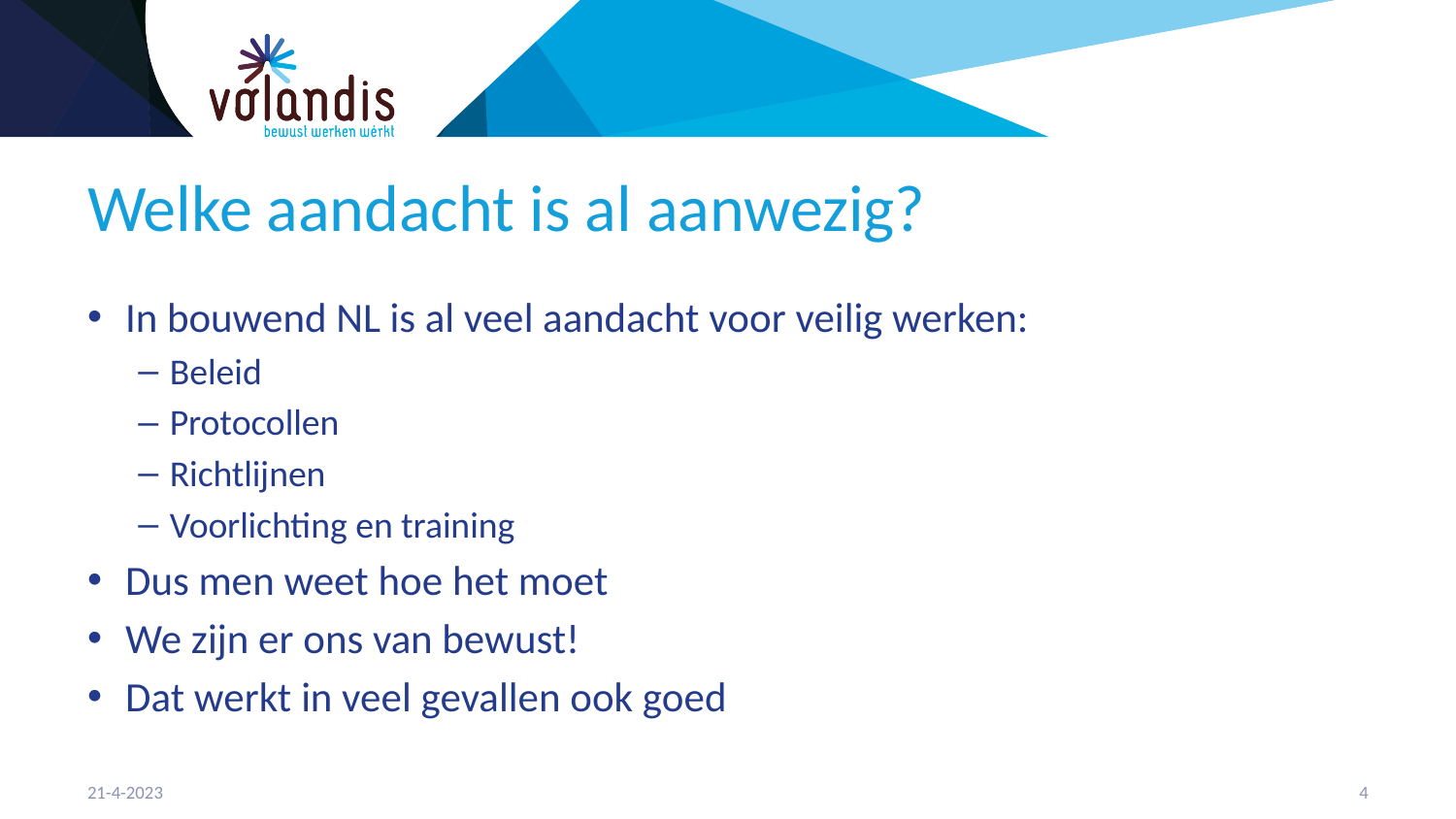

# Welke aandacht is al aanwezig?
In bouwend NL is al veel aandacht voor veilig werken:
Beleid
Protocollen
Richtlijnen
Voorlichting en training
Dus men weet hoe het moet
We zijn er ons van bewust!
Dat werkt in veel gevallen ook goed
21-4-2023
4